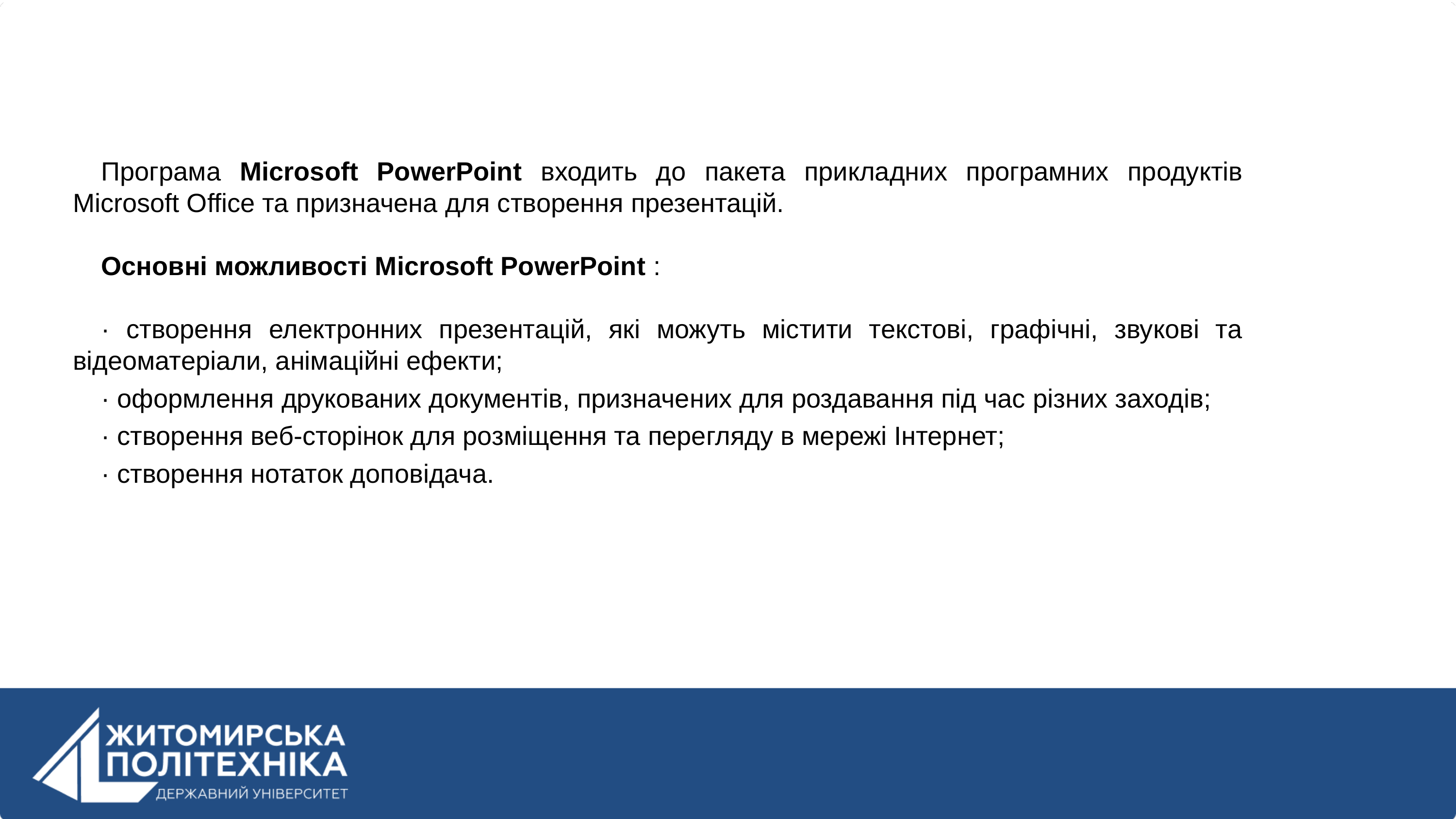

Програма Microsoft PowerPoint входить до пакета прикладних програмних продуктів Microsoft Office та призначена для створення презентацій.

Основні можливості Microsoft PowerPoint :

· створення електронних презентацій, які можуть містити текстові, графічні, звукові та відеоматеріали, анімаційні ефекти;
· оформлення друкованих документів, призначених для роздавання під час різних заходів;
· створення веб-сторінок для розміщення та перегляду в мережі Інтернет;
· створення нотаток доповідача.